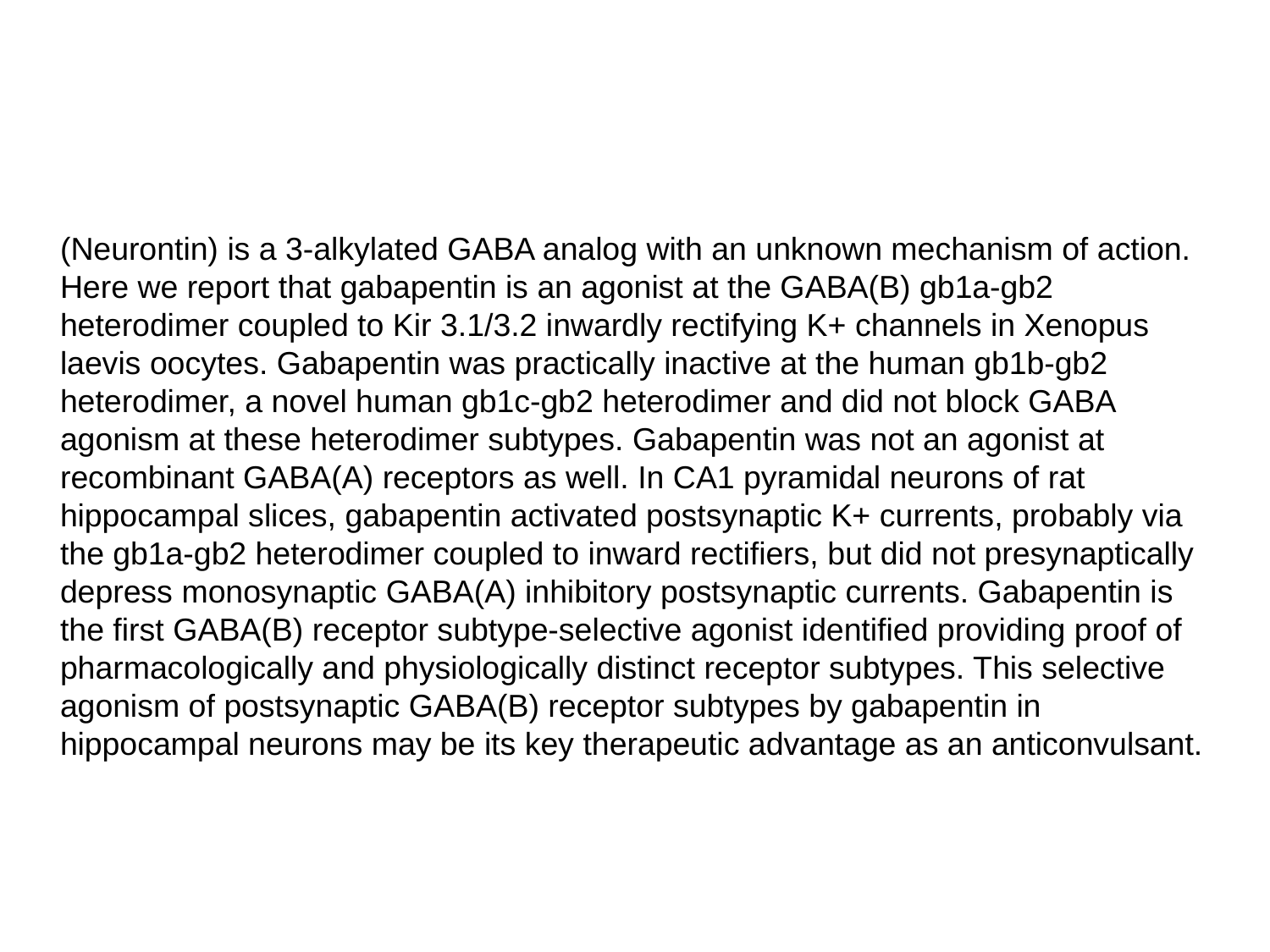

(Neurontin) is a 3-alkylated GABA analog with an unknown mechanism of action. Here we report that gabapentin is an agonist at the GABA(B) gb1a-gb2 heterodimer coupled to Kir 3.1/3.2 inwardly rectifying K+ channels in Xenopus laevis oocytes. Gabapentin was practically inactive at the human gb1b-gb2 heterodimer, a novel human gb1c-gb2 heterodimer and did not block GABA agonism at these heterodimer subtypes. Gabapentin was not an agonist at recombinant GABA(A) receptors as well. In CA1 pyramidal neurons of rat hippocampal slices, gabapentin activated postsynaptic K+ currents, probably via the gb1a-gb2 heterodimer coupled to inward rectifiers, but did not presynaptically depress monosynaptic GABA(A) inhibitory postsynaptic currents. Gabapentin is the first GABA(B) receptor subtype-selective agonist identified providing proof of pharmacologically and physiologically distinct receptor subtypes. This selective agonism of postsynaptic GABA(B) receptor subtypes by gabapentin in hippocampal neurons may be its key therapeutic advantage as an anticonvulsant.